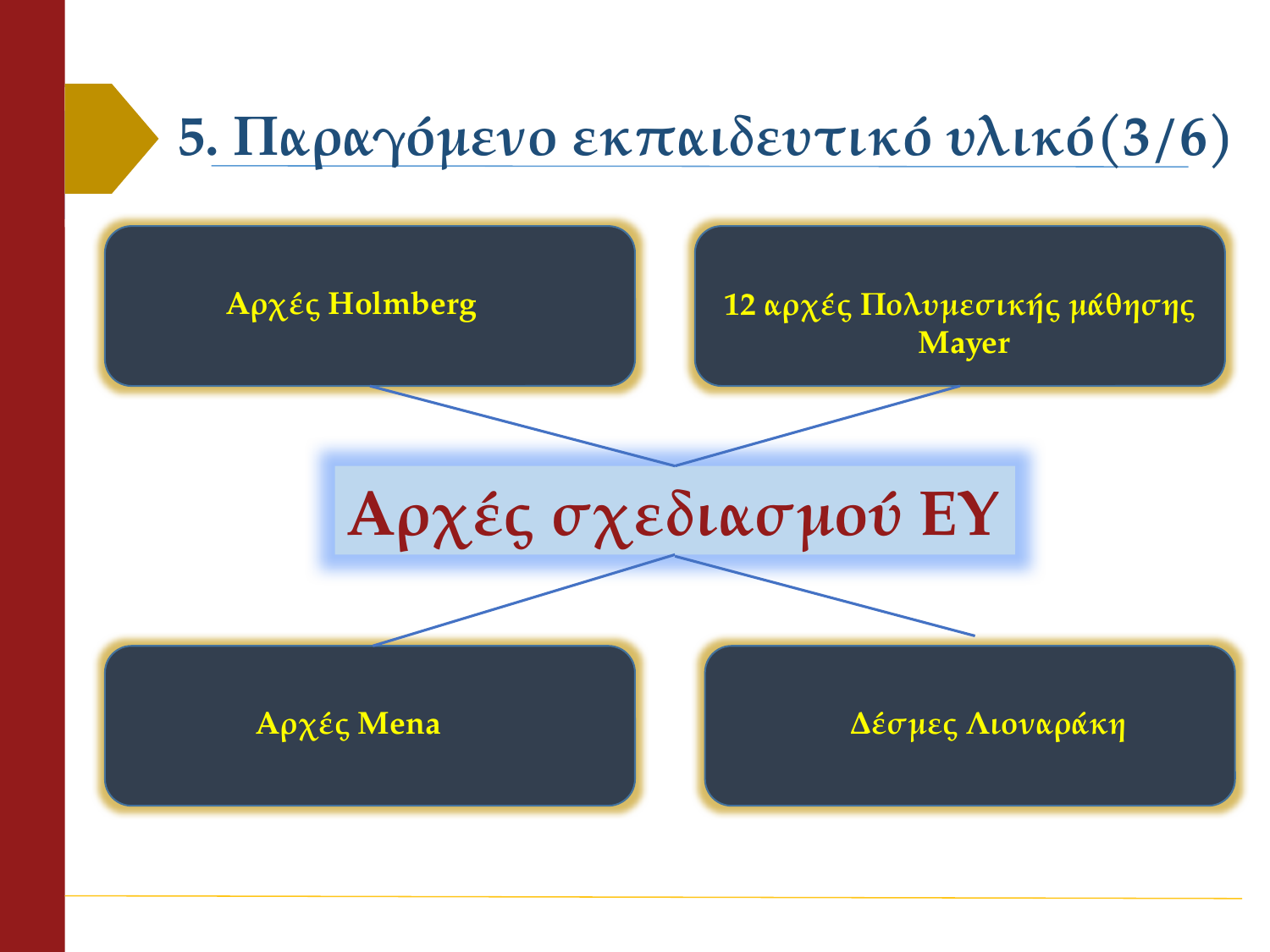

# 5. Παραγόμενο εκπαιδευτικό υλικό(3/6)

12 αρχές Πολυμεσικής μάθησης
Mayer
Αρχές Holmberg
Αρχές σχεδιασμού ΕΥ

Αρχές Mena
Δέσμες Λιοναράκη